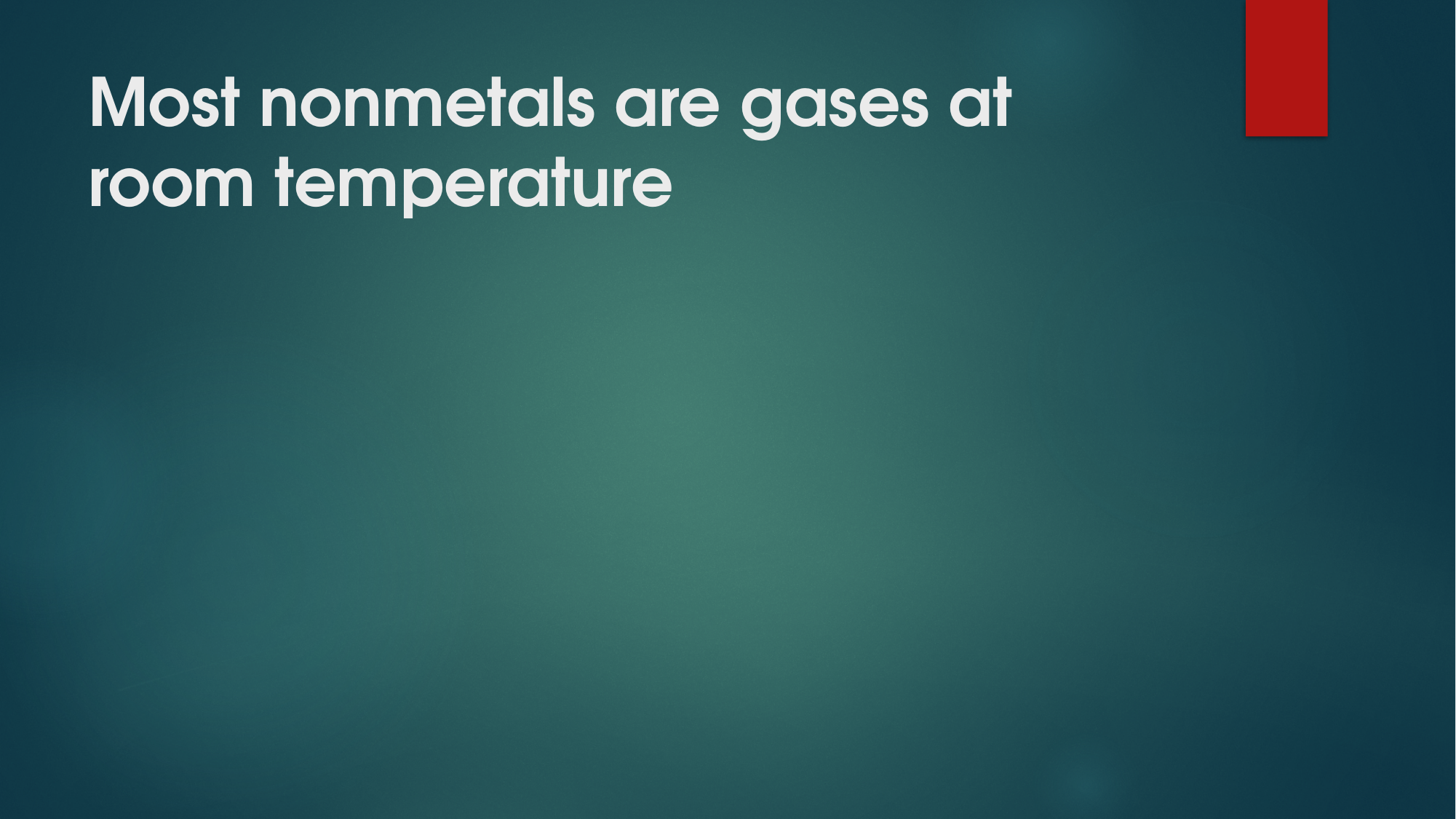

# Most nonmetals are gases at room temperature